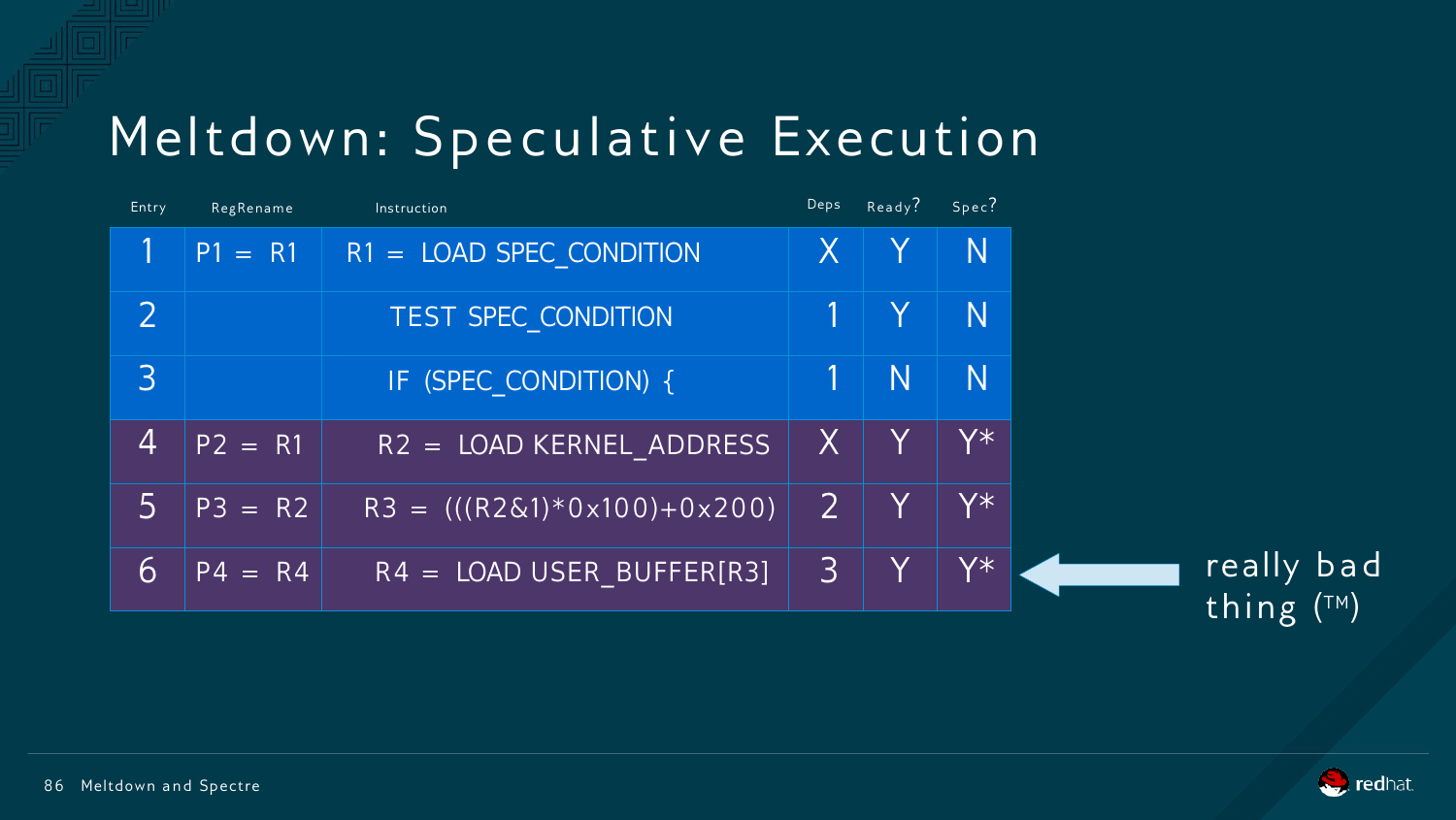

# Meltdown: Speculative Execution
Ready?	Spec?
Deps
Entry
RegRename
Instruction

| 1 | P1 = R1 | R1 = LOAD SPEC\_CONDITION | X | Y | N |
| --- | --- | --- | --- | --- | --- |
| 2 |  | TEST SPEC\_CONDITION | 1 | Y | N |
| 3 |  | IF (SPEC\_CONDITION) { | 1 | N | N |
| 4 | P2 = R1 | R2 = LOAD KERNEL\_ADDRESS | X | Y | Y\* |
| 5 | P3 = R2 | R3 = (((R2&1)\*0x100)+0x200) | 2 | Y | Y\* |
| 6 | P4 = R4 | R4 = LOAD USER\_BUFFER[R3] | 3 | Y | Y\* |
really bad thing (TM)

86  Meltdown and Spectre